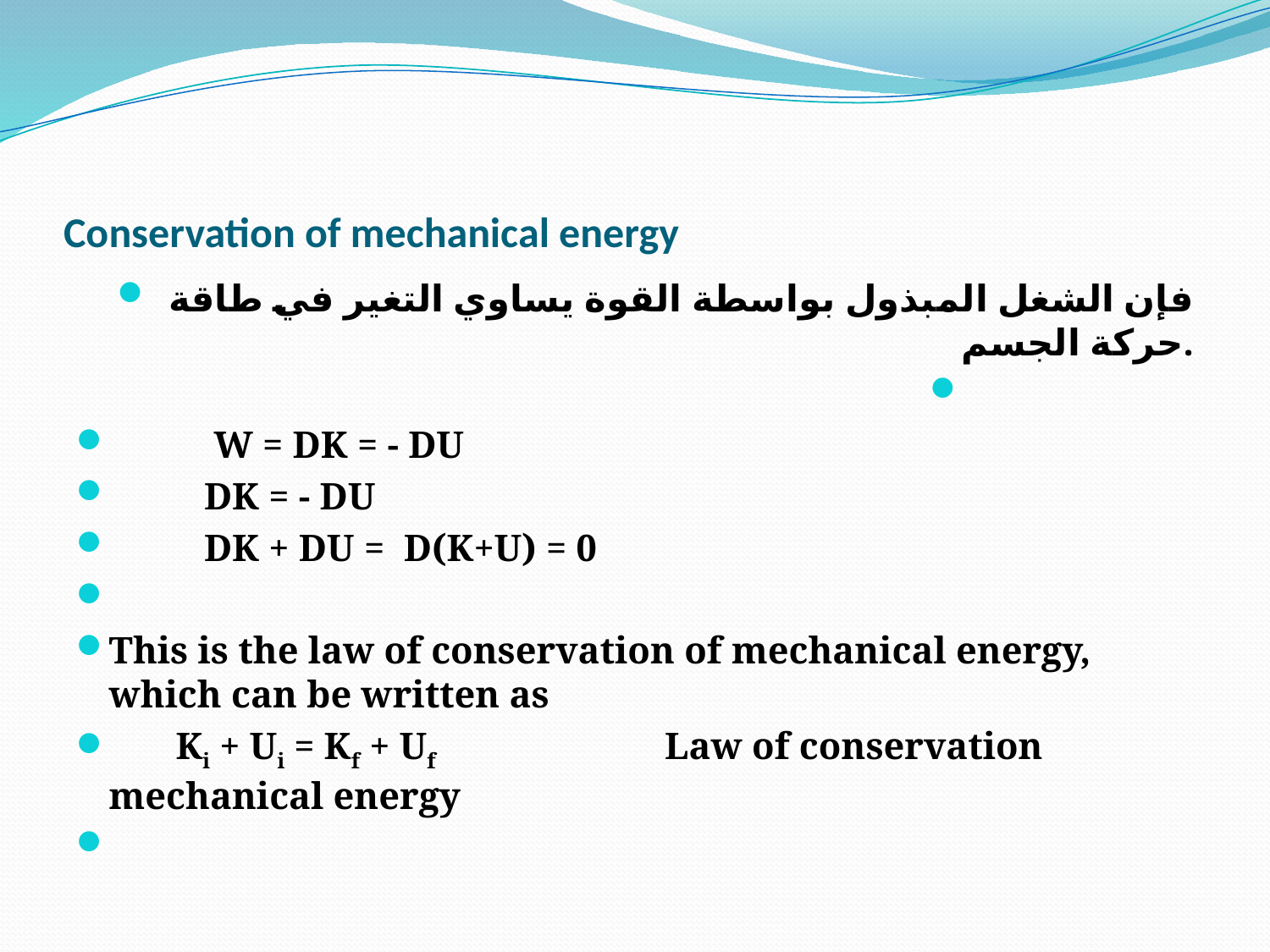

# Conservation of mechanical energy
فإن الشغل المبذول بواسطة القوة يساوي التغير في طاقة حركة الجسم.

           W = DK = - DU
          DK = - DU
          DK + DU =  D(K+U) = 0

This is the law of conservation of mechanical energy, which can be written as
       Ki + Ui = Kf + Uf                        Law of conservation mechanical energy